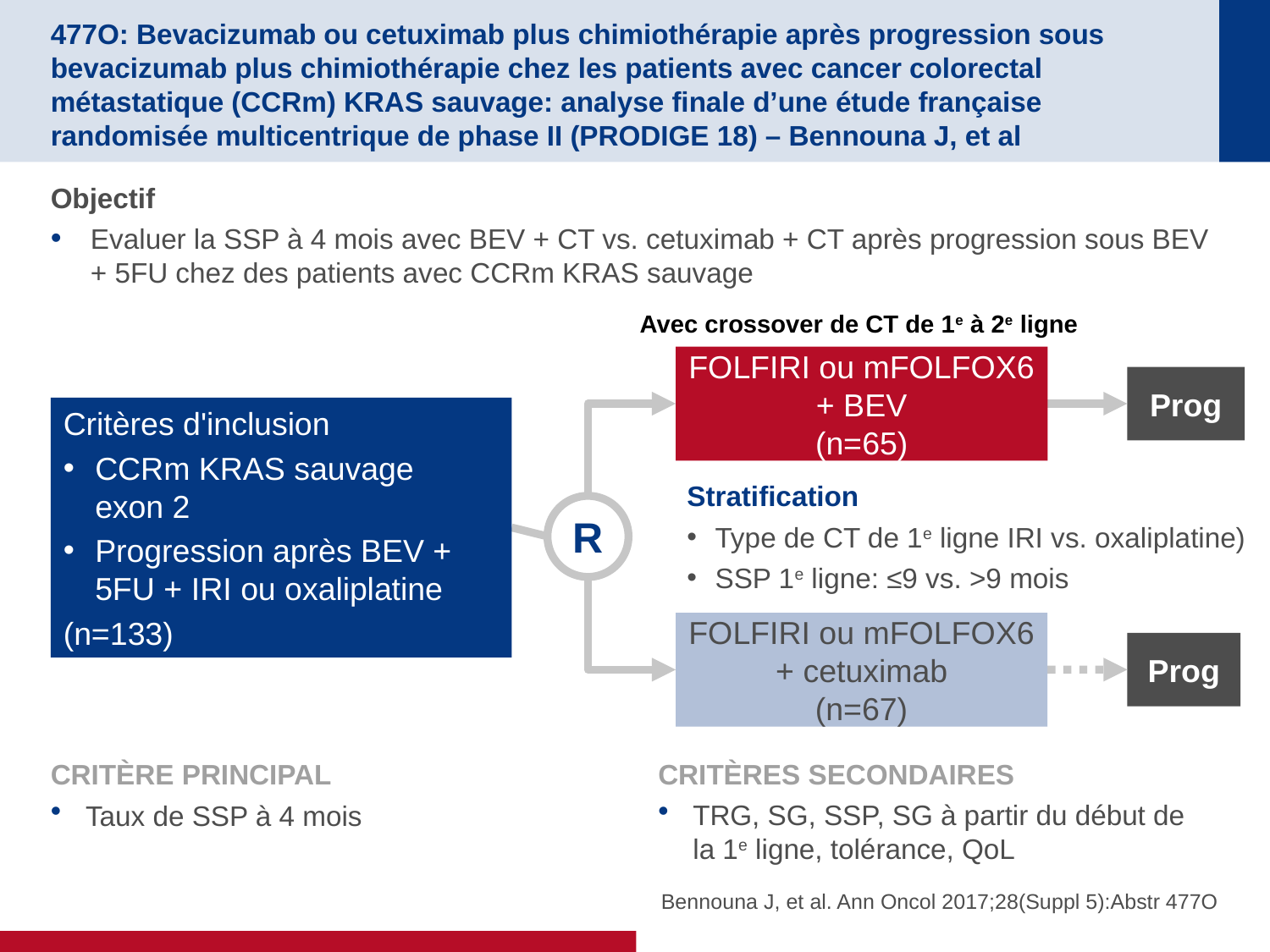

# 477O: Bevacizumab ou cetuximab plus chimiothérapie après progression sous bevacizumab plus chimiothérapie chez les patients avec cancer colorectal métastatique (CCRm) KRAS sauvage: analyse finale d’une étude française randomisée multicentrique de phase II (PRODIGE 18) – Bennouna J, et al
Objectif
Evaluer la SSP à 4 mois avec BEV + CT vs. cetuximab + CT après progression sous BEV + 5FU chez des patients avec CCRm KRAS sauvage
Avec crossover de CT de 1e à 2e ligne
FOLFIRI ou mFOLFOX6 + BEV
(n=65)
Prog
Critères d'inclusion
CCRm KRAS sauvage
exon 2
Progression après BEV + 5FU + IRI ou oxaliplatine
(n=133)
Stratification
Type de CT de 1e ligne IRI vs. oxaliplatine)
SSP 1e ligne: ≤9 vs. >9 mois
R
FOLFIRI ou mFOLFOX6 + cetuximab
(n=67)
Prog
CRITÈRE PRINCIPAL
Taux de SSP à 4 mois
CRITÈRES SECONDAIRES
TRG, SG, SSP, SG à partir du début de la 1e ligne, tolérance, QoL
Bennouna J, et al. Ann Oncol 2017;28(Suppl 5):Abstr 477O